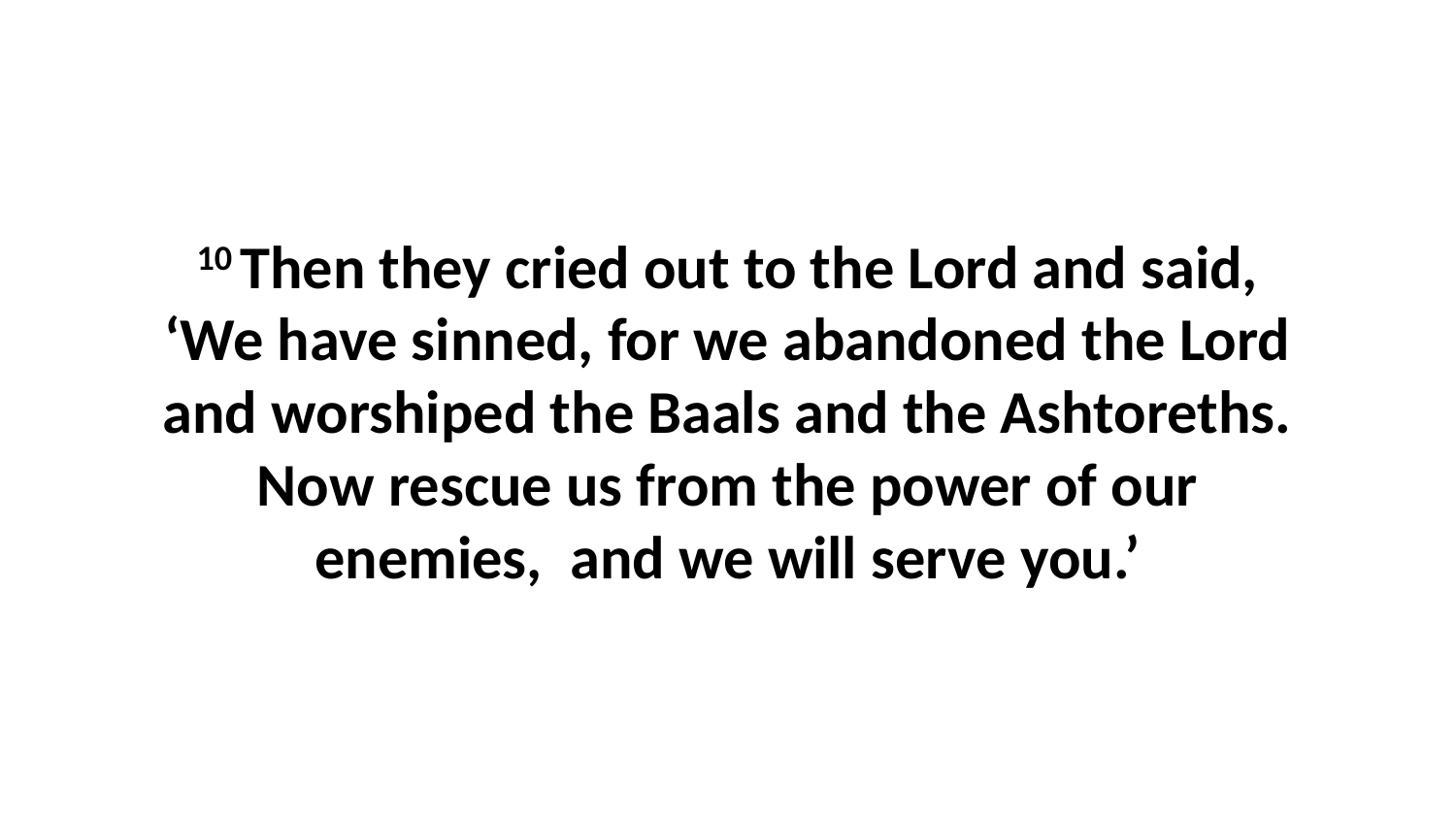

10 Then they cried out to the Lord and said, ‘We have sinned, for we abandoned the Lord and worshiped the Baals and the Ashtoreths. Now rescue us from the power of our enemies,  and we will serve you.’